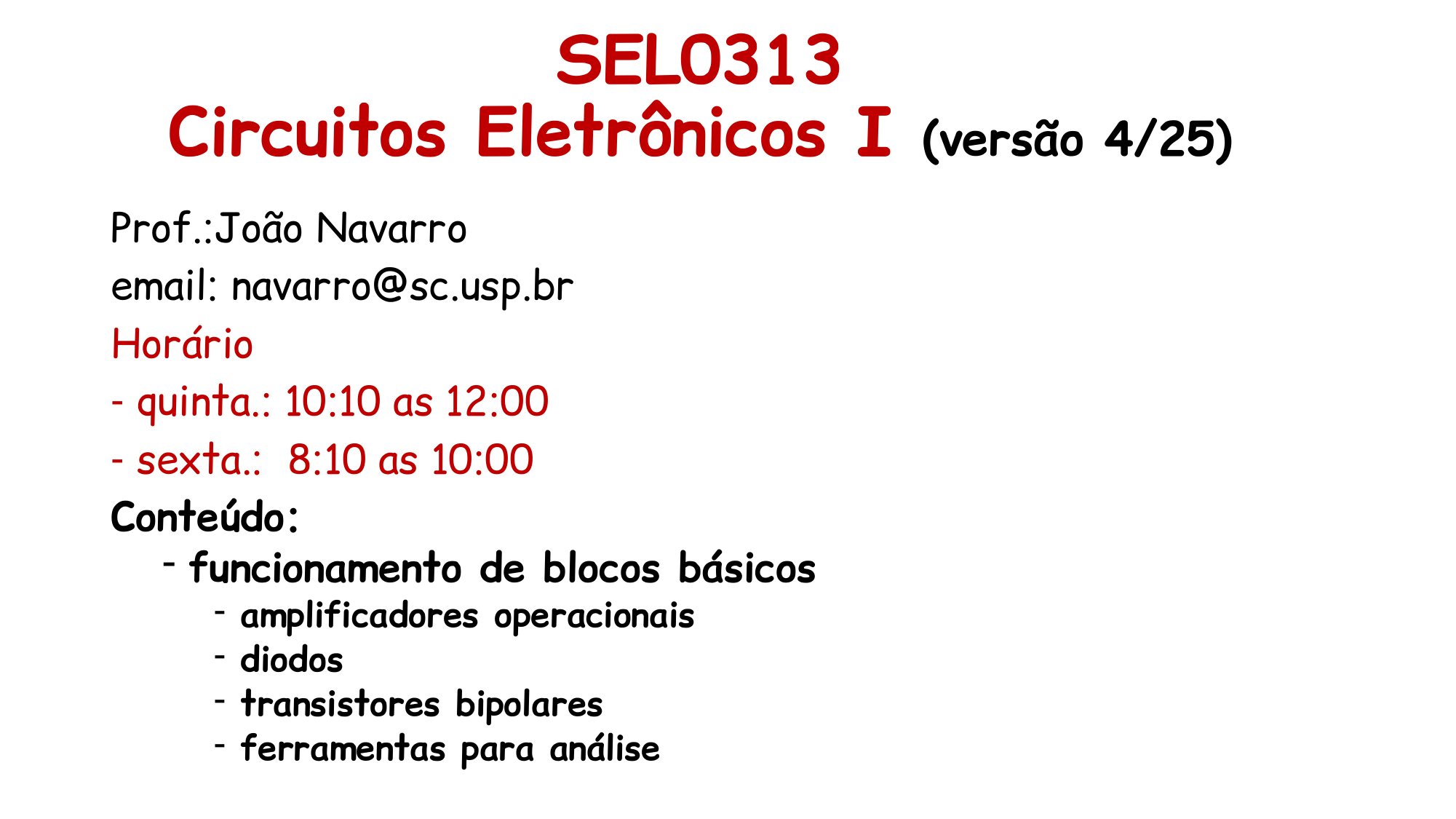

# SEL0313 Circuitos Eletrônicos I (versão 4/25)
Prof.:João Navarro
email: navarro@sc.usp.br
Horário
quinta.: 10:10 as 12:00
sexta.:  8:10 as 10:00
Conteúdo:
funcionamento de blocos básicos
amplificadores operacionais
diodos
transistores bipolares
ferramentas para análise

1